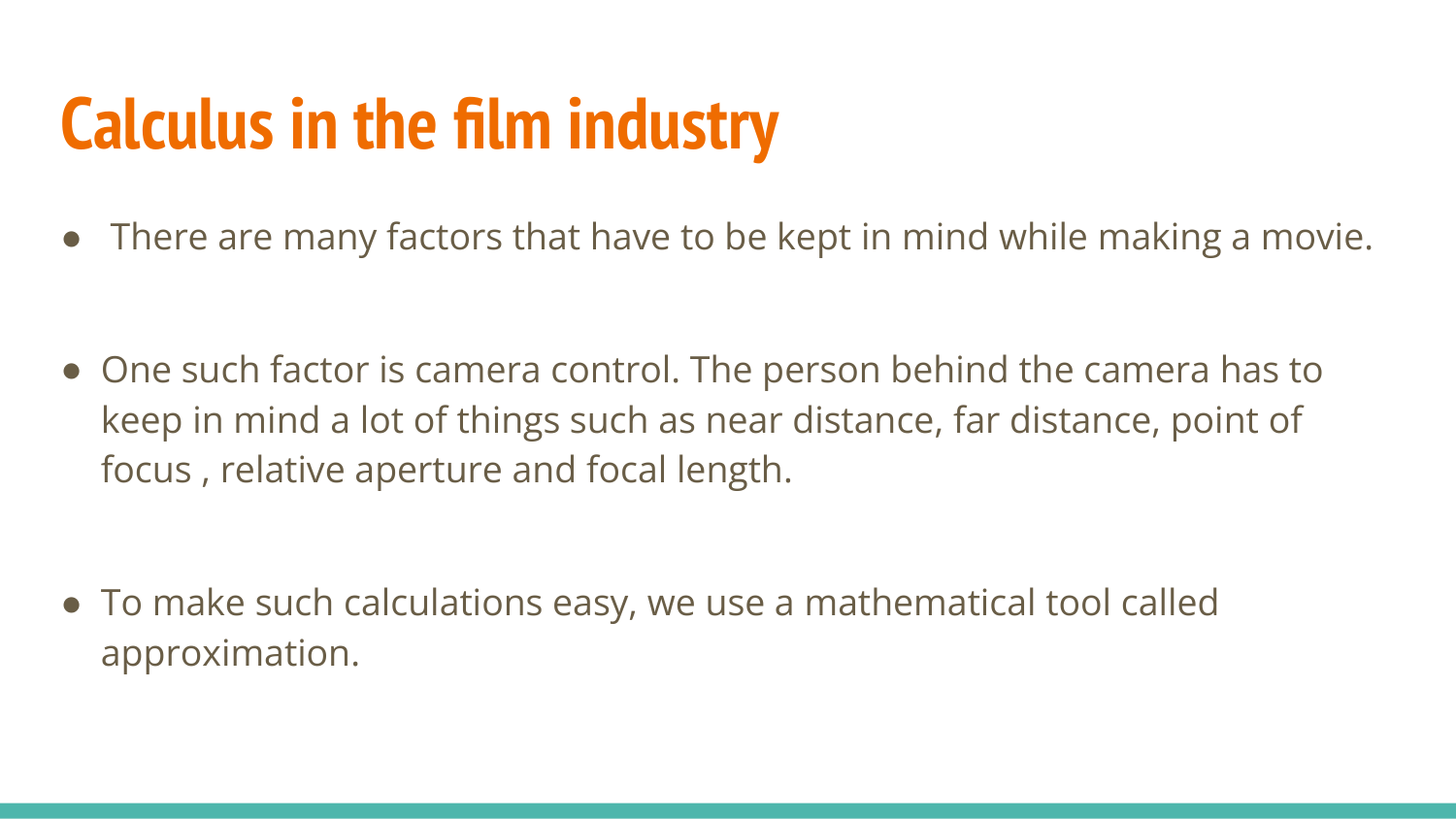

# Calculus in the film industry
 There are many factors that have to be kept in mind while making a movie.

One such factor is camera control. The person behind the camera has to keep in mind a lot of things such as near distance, far distance, point of focus , relative aperture and focal length.

To make such calculations easy, we use a mathematical tool called approximation.